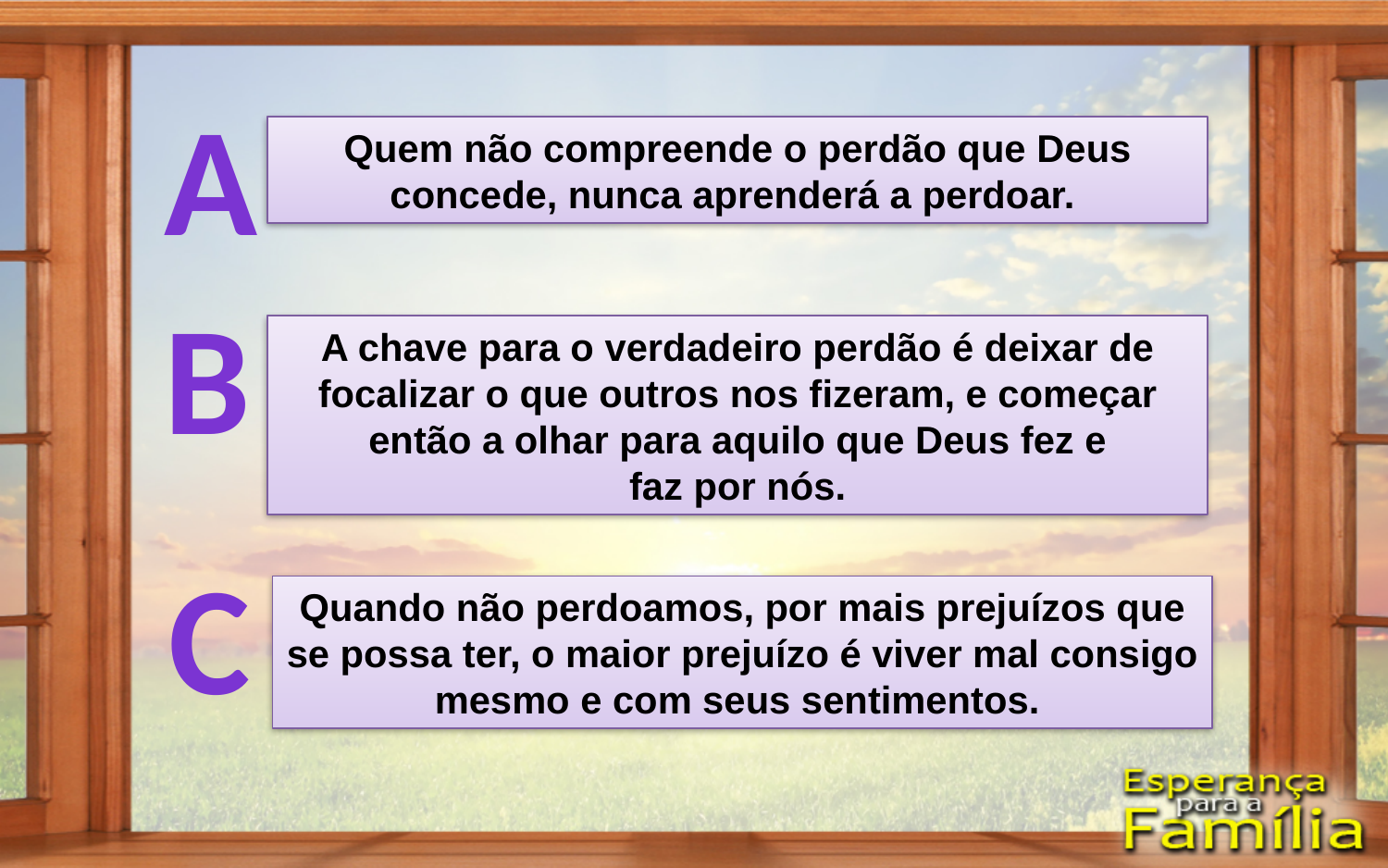

A
Quem não compreende o perdão que Deus concede, nunca aprenderá a perdoar.
B
A chave para o verdadeiro perdão é deixar de focalizar o que outros nos fizeram, e começar então a olhar para aquilo que Deus fez e
faz por nós.
C
Quando não perdoamos, por mais prejuízos que se possa ter, o maior prejuízo é viver mal consigo mesmo e com seus sentimentos.